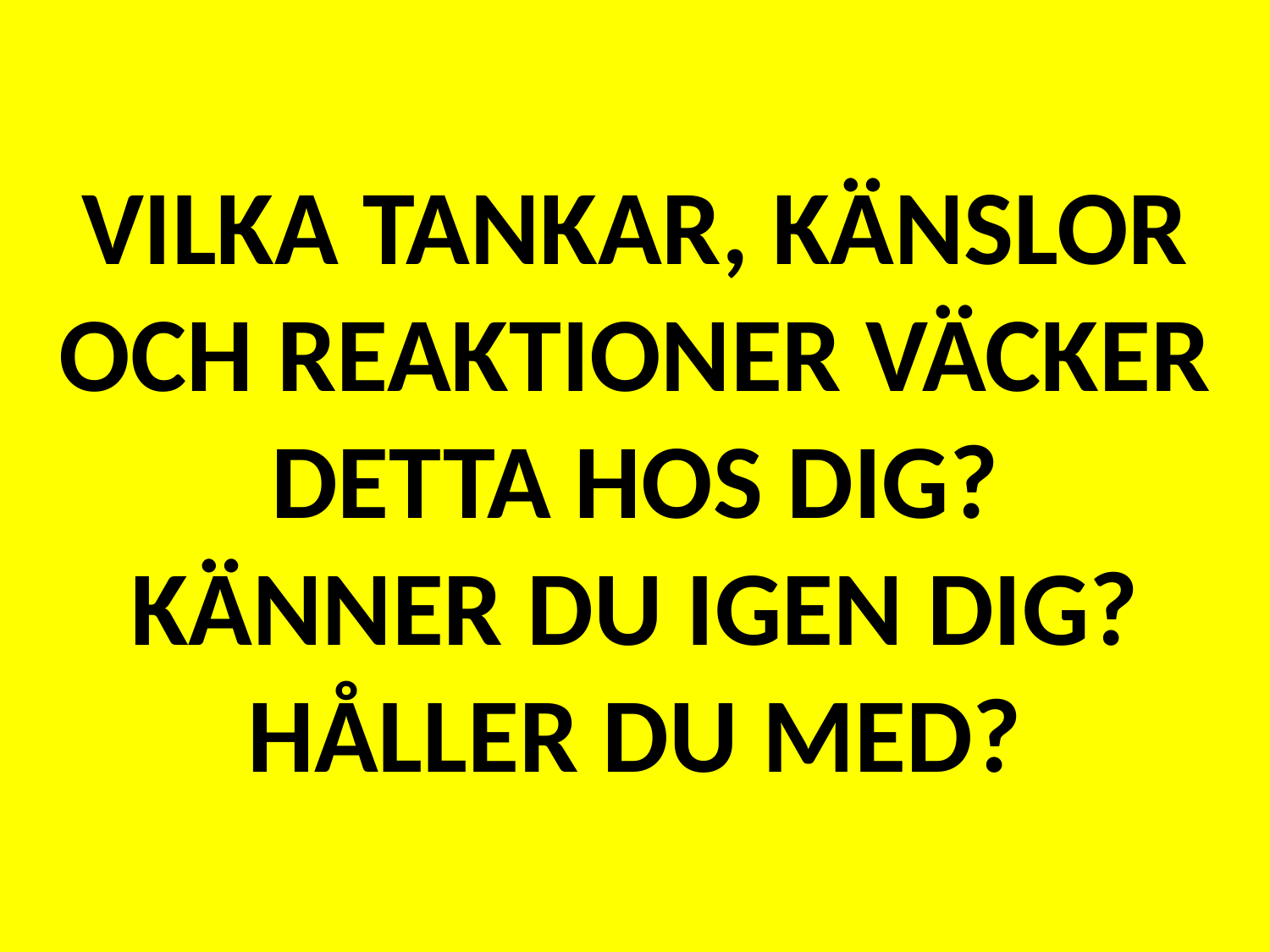

# VILKA TANKAR, KÄNSLOR OCH REAKTIONER VÄCKER DETTA HOS DIG? KÄNNER DU IGEN DIG? HÅLLER DU MED?